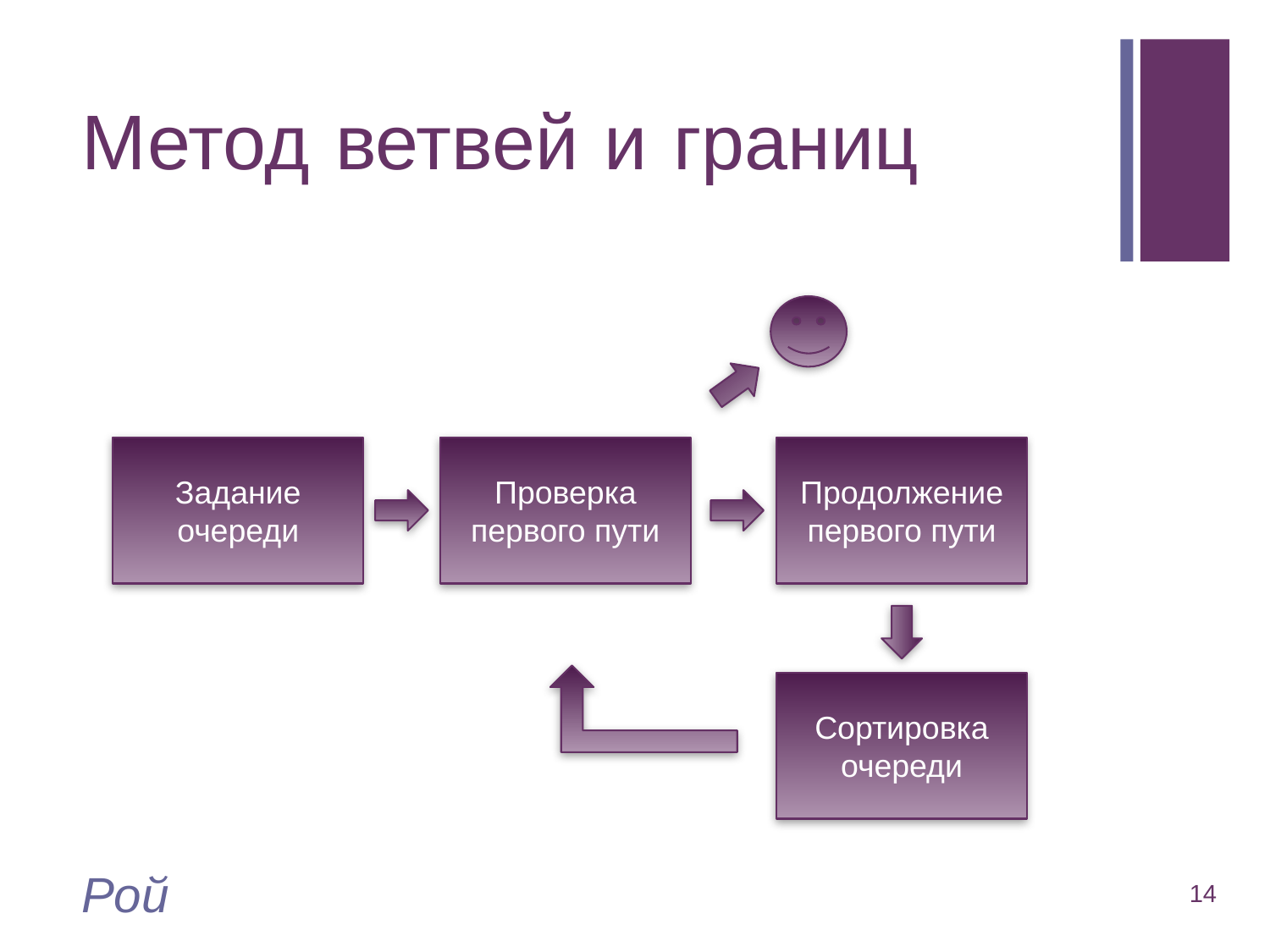

# Метод ветвей и границ

Задание очереди
Проверка первого пути
Продолжение первого пути

Сортировка очереди
Рой
14